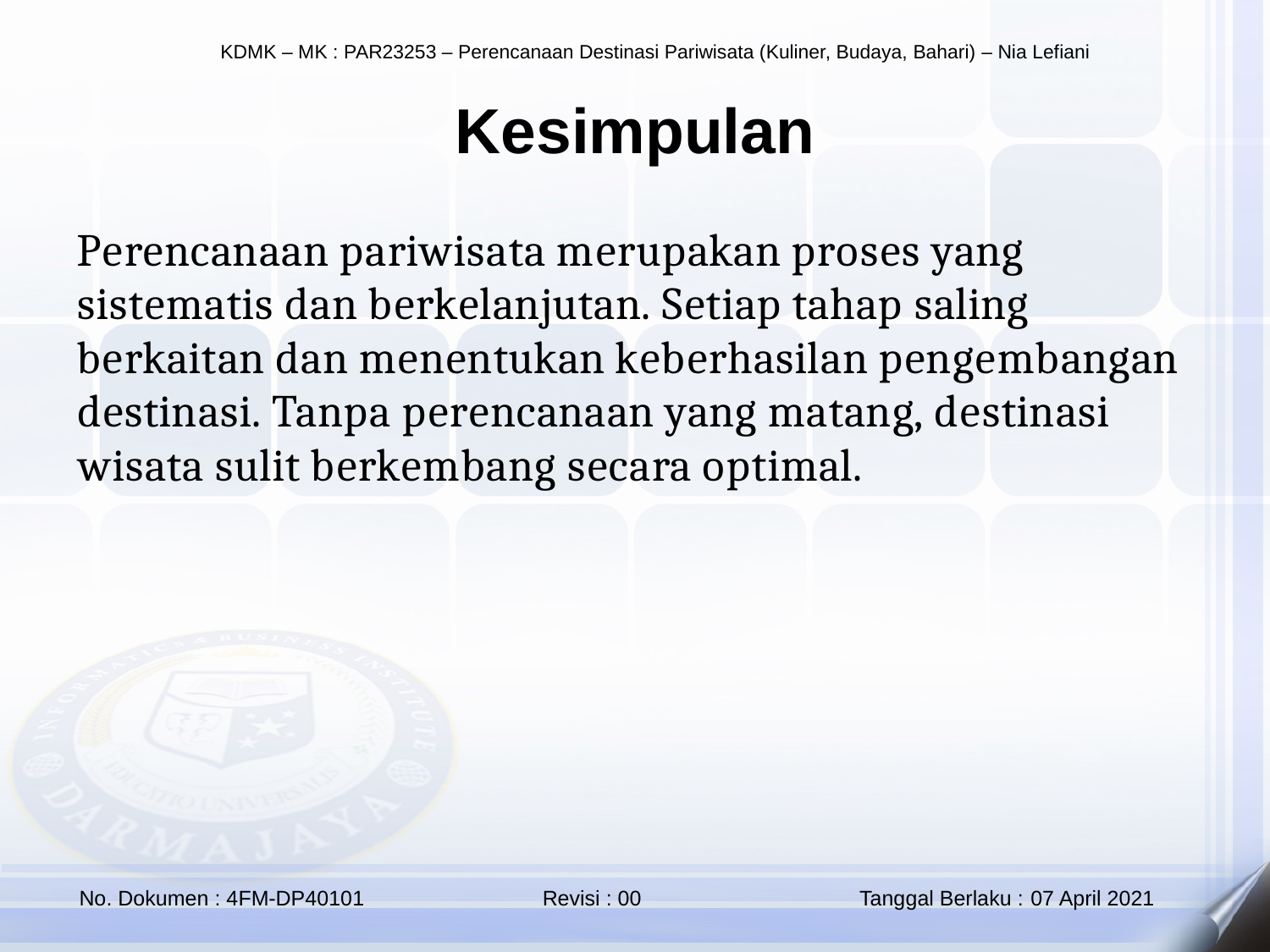

Kesimpulan
Perencanaan pariwisata merupakan proses yang sistematis dan berkelanjutan. Setiap tahap saling berkaitan dan menentukan keberhasilan pengembangan destinasi. Tanpa perencanaan yang matang, destinasi wisata sulit berkembang secara optimal.